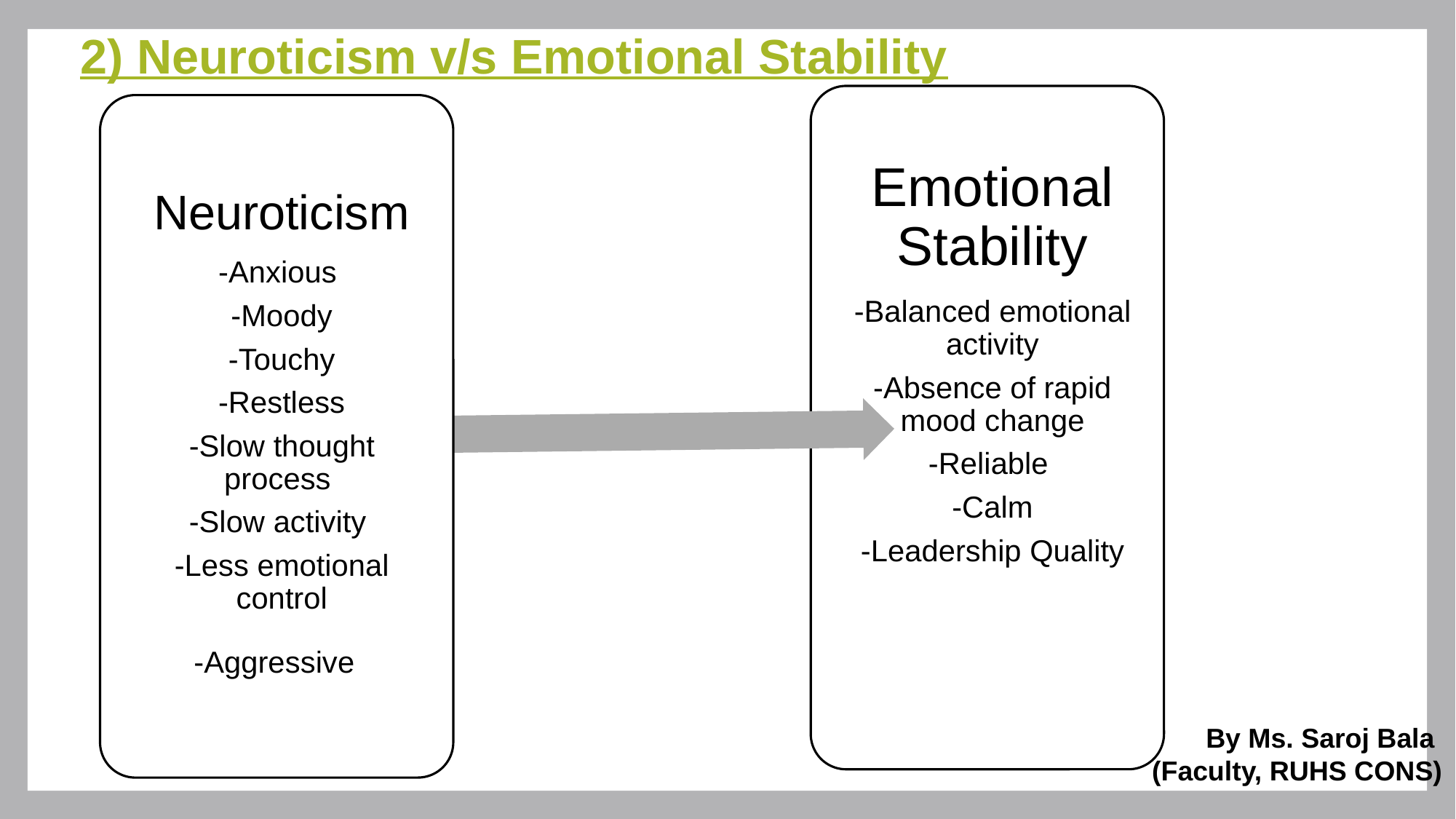

2) Neuroticism v/s Emotional Stability
Emotional Stability
-Balanced emotional activity
-Absence of rapid mood change
-Reliable
-Calm
-Leadership Quality

Neuroticism
-Anxious
-Moody
-Touchy
-Restless
-Slow thought process
-Slow activity
-Less emotional control
-Aggressive

By Ms. Saroj Bala
(Faculty, RUHS CONS)